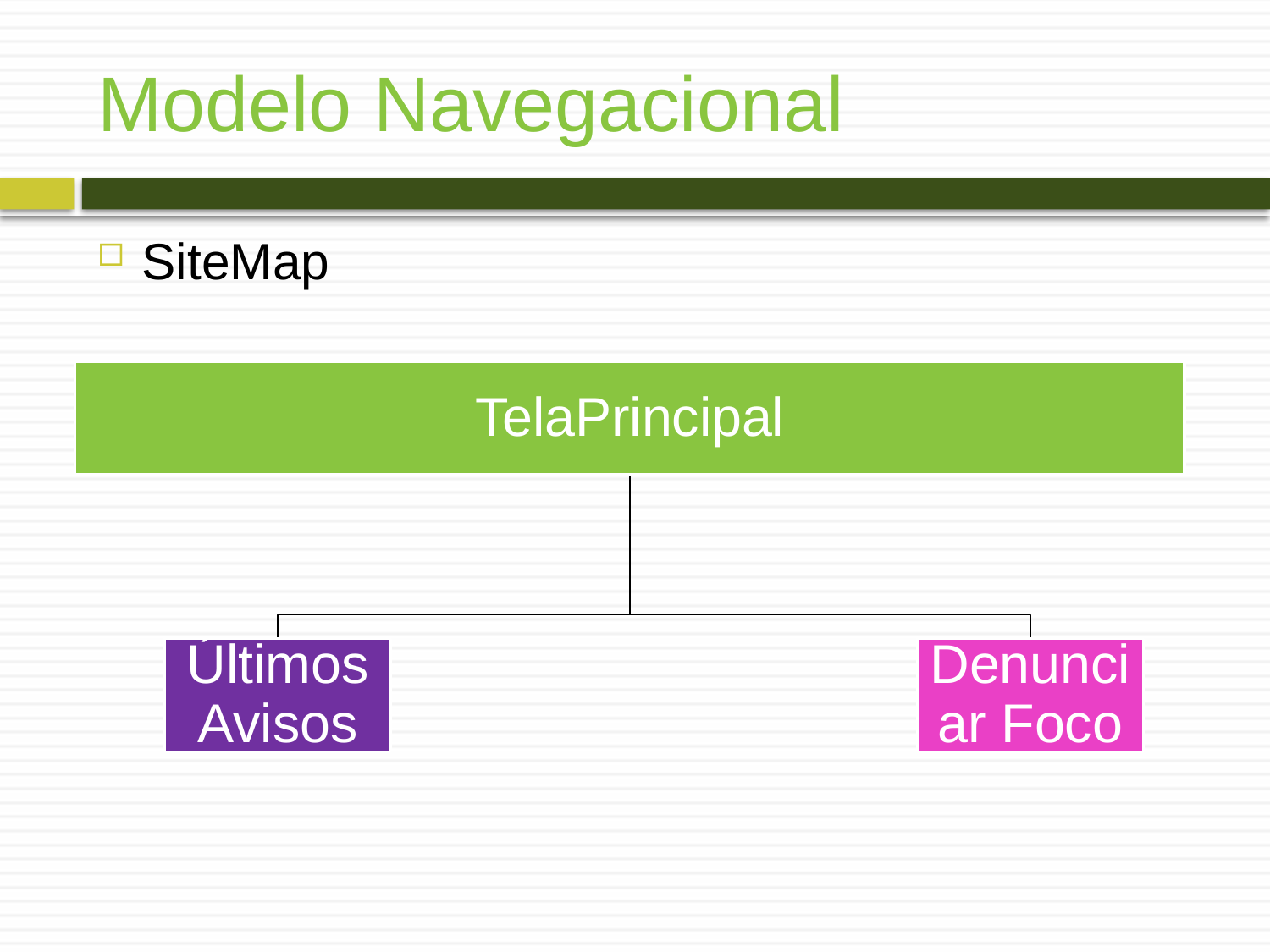

# Modelo Navegacional
SiteMap
TelaPrincipal
Denunciar Foco
Últimos Avisos